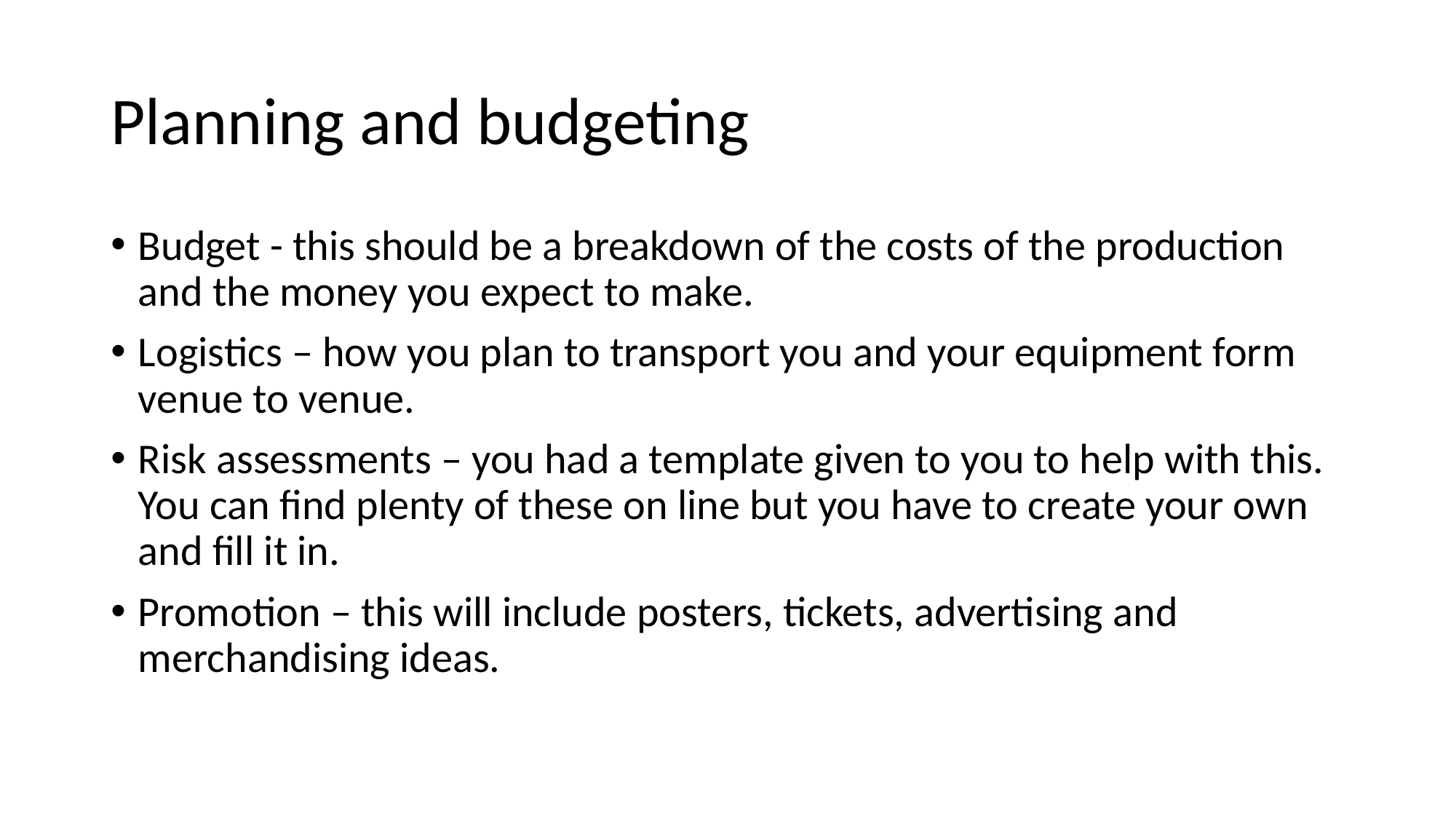

# Planning and budgeting
Budget - this should be a breakdown of the costs of the production and the money you expect to make.
Logistics – how you plan to transport you and your equipment form venue to venue.
Risk assessments – you had a template given to you to help with this. You can find plenty of these on line but you have to create your own and fill it in.
Promotion – this will include posters, tickets, advertising and merchandising ideas.